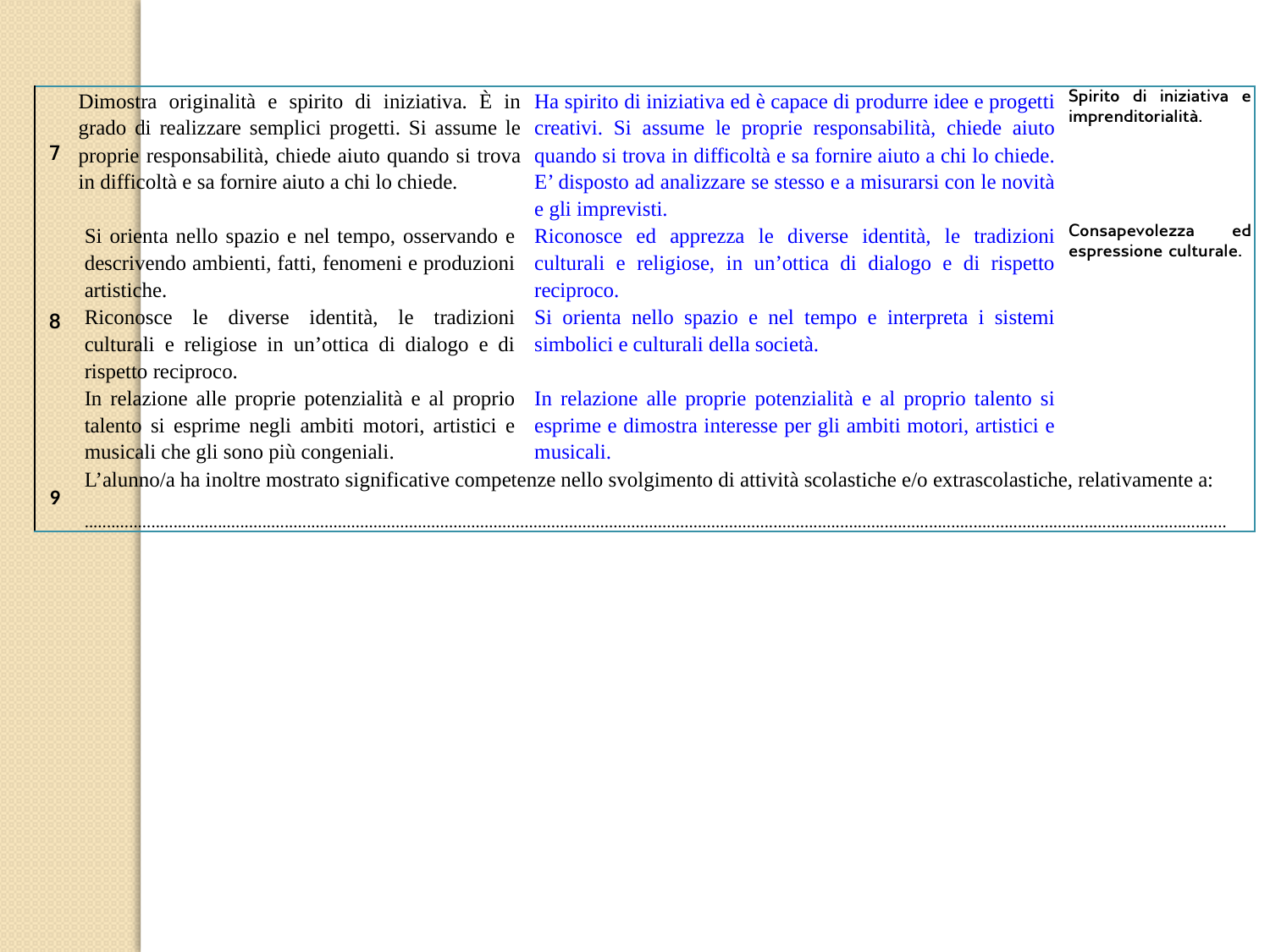

| 7 | Dimostra originalità e spirito di iniziativa. È in grado di realizzare semplici progetti. Si assume le proprie responsabilità, chiede aiuto quando si trova in difficoltà e sa fornire aiuto a chi lo chiede. | Ha spirito di iniziativa ed è capace di produrre idee e progetti creativi. Si assume le proprie responsabilità, chiede aiuto quando si trova in difficoltà e sa fornire aiuto a chi lo chiede. E’ disposto ad analizzare se stesso e a misurarsi con le novità e gli imprevisti. | Spirito di iniziativa e imprenditorialità. |
| --- | --- | --- | --- |
| 8 | Si orienta nello spazio e nel tempo, osservando e descrivendo ambienti, fatti, fenomeni e produzioni artistiche. | Riconosce ed apprezza le diverse identità, le tradizioni culturali e religiose, in un’ottica di dialogo e di rispetto reciproco. | Consapevolezza ed espressione culturale. |
|  | Riconosce le diverse identità, le tradizioni culturali e religiose in un’ottica di dialogo e di rispetto reciproco. | Si orienta nello spazio e nel tempo e interpreta i sistemi simbolici e culturali della società. |  |
|  | In relazione alle proprie potenzialità e al proprio talento si esprime negli ambiti motori, artistici e musicali che gli sono più congeniali. | In relazione alle proprie potenzialità e al proprio talento si esprime e dimostra interesse per gli ambiti motori, artistici e musicali. |  |
| 9 | L’alunno/a ha inoltre mostrato significative competenze nello svolgimento di attività scolastiche e/o extrascolastiche, relativamente a: ................................................................................................................................................................................................................................................................. |  |  |